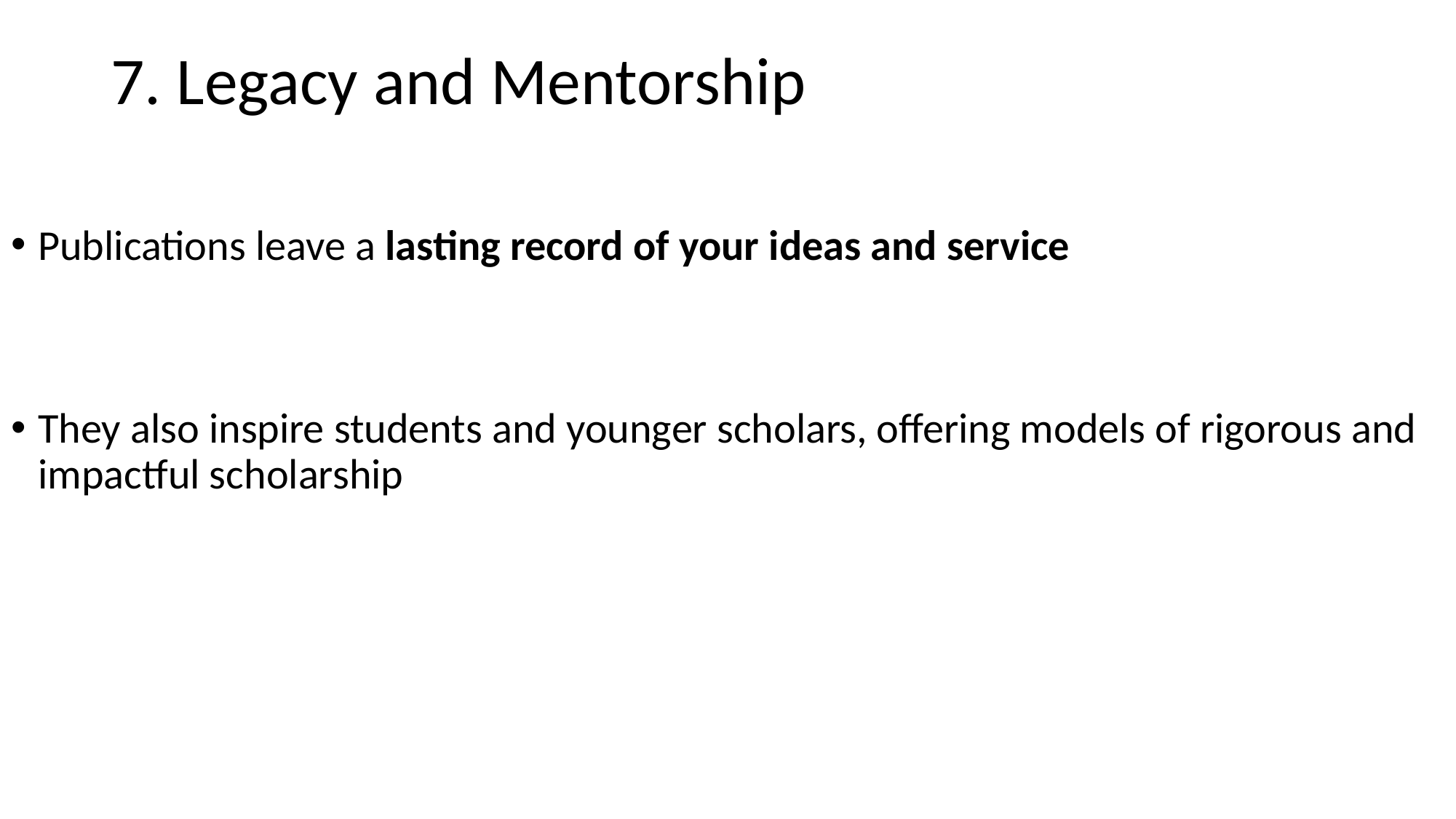

# 7. Legacy and Mentorship
Publications leave a lasting record of your ideas and service

They also inspire students and younger scholars, offering models of rigorous and impactful scholarship